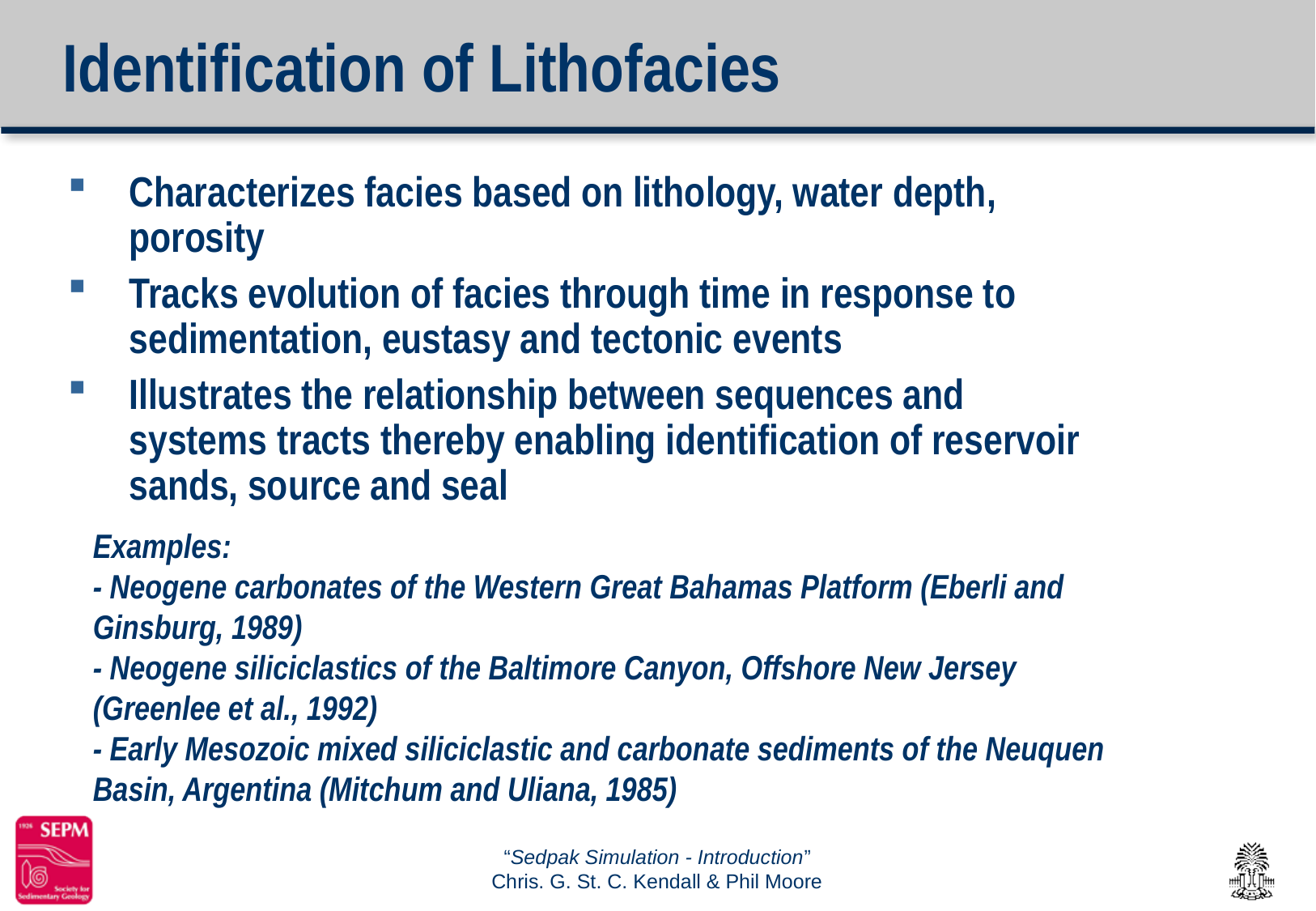

# Identification of Lithofacies
Characterizes facies based on lithology, water depth, porosity
Tracks evolution of facies through time in response to sedimentation, eustasy and tectonic events
Illustrates the relationship between sequences and systems tracts thereby enabling identification of reservoir sands, source and seal
Examples:
- Neogene carbonates of the Western Great Bahamas Platform (Eberli and Ginsburg, 1989)
- Neogene siliciclastics of the Baltimore Canyon, Offshore New Jersey (Greenlee et al., 1992)
- Early Mesozoic mixed siliciclastic and carbonate sediments of the Neuquen Basin, Argentina (Mitchum and Uliana, 1985)